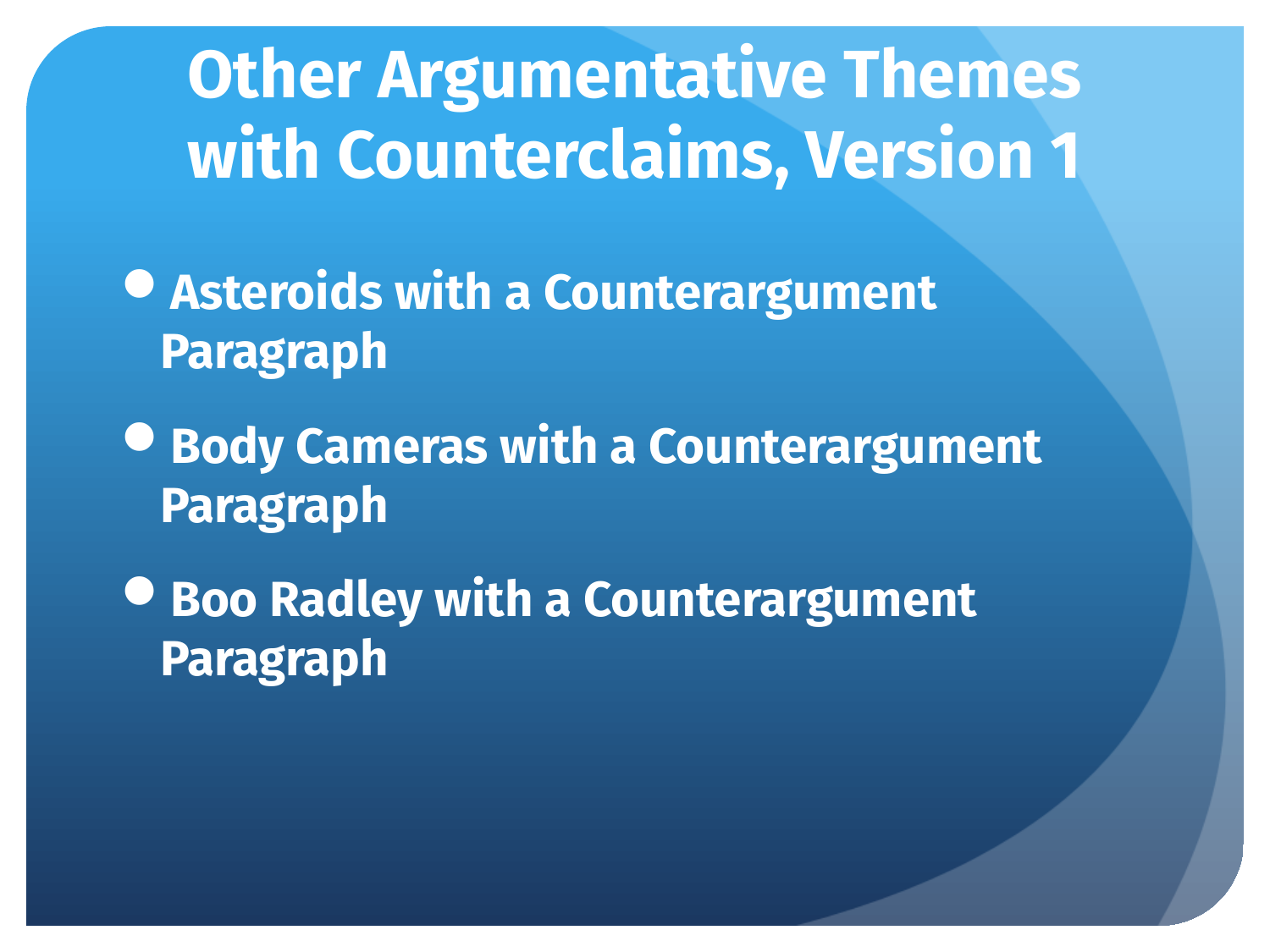

# Other Argumentative Themes with Counterclaims, Version 1
Asteroids with a Counterargument Paragraph
Body Cameras with a Counterargument Paragraph
Boo Radley with a Counterargument Paragraph